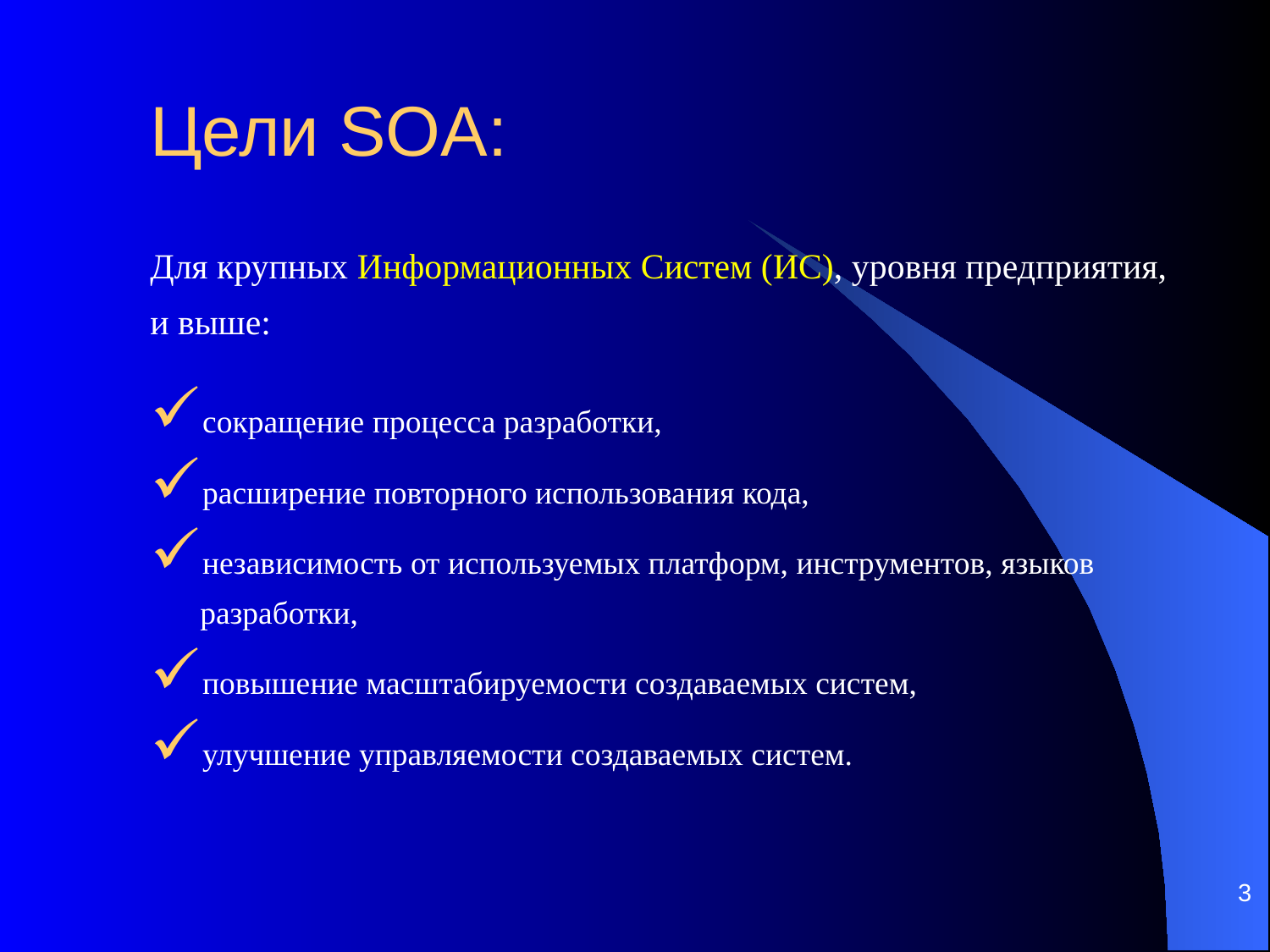

Цели SOA:
Для крупных Информационных Систем (ИС), уровня предприятия, и выше:
сокращение процесса разработки,
расширение повторного использования кода,
независимость от используемых платформ, инструментов, языков разработки,
повышение масштабируемости создаваемых систем,
улучшение управляемости создаваемых систем.
3